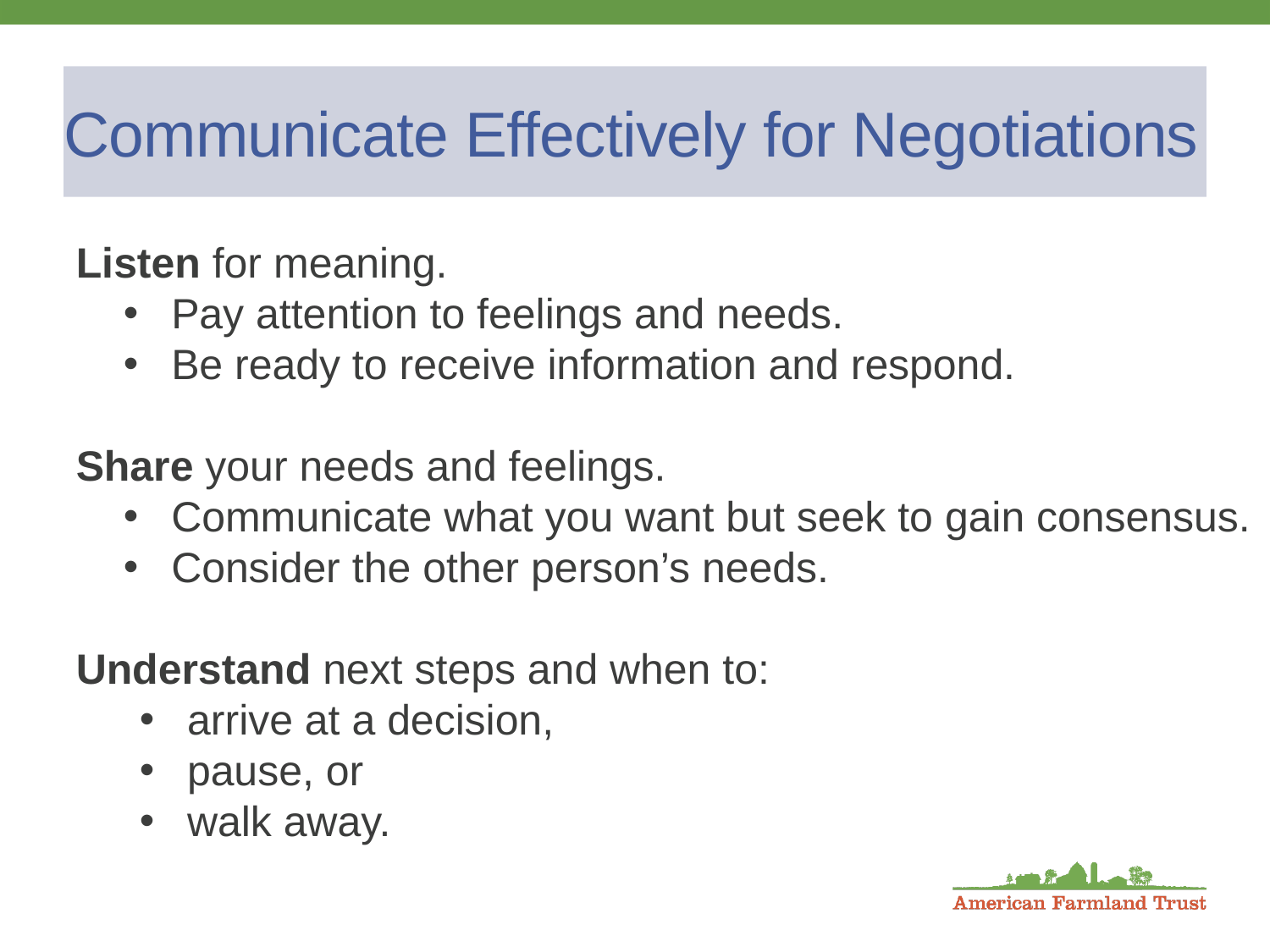

# Communicate Effectively for Negotiations
Listen for meaning.
Pay attention to feelings and needs.
Be ready to receive information and respond.

Share your needs and feelings.
Communicate what you want but seek to gain consensus.
Consider the other person’s needs.

Understand next steps and when to:
arrive at a decision,
pause, or
walk away.